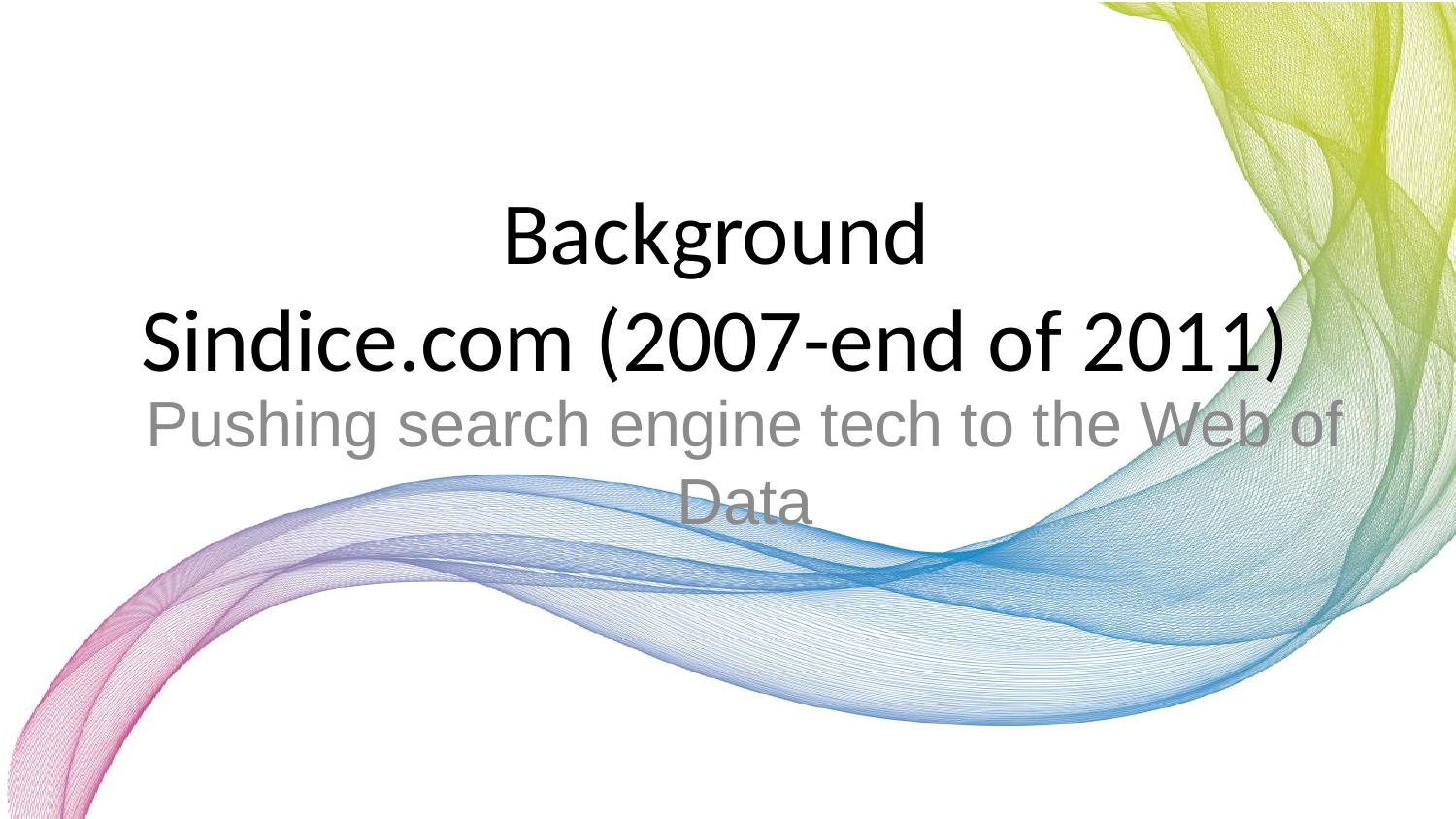

# Background Sindice.com (2007-end of 2011)
Pushing search engine tech to the Web of Data